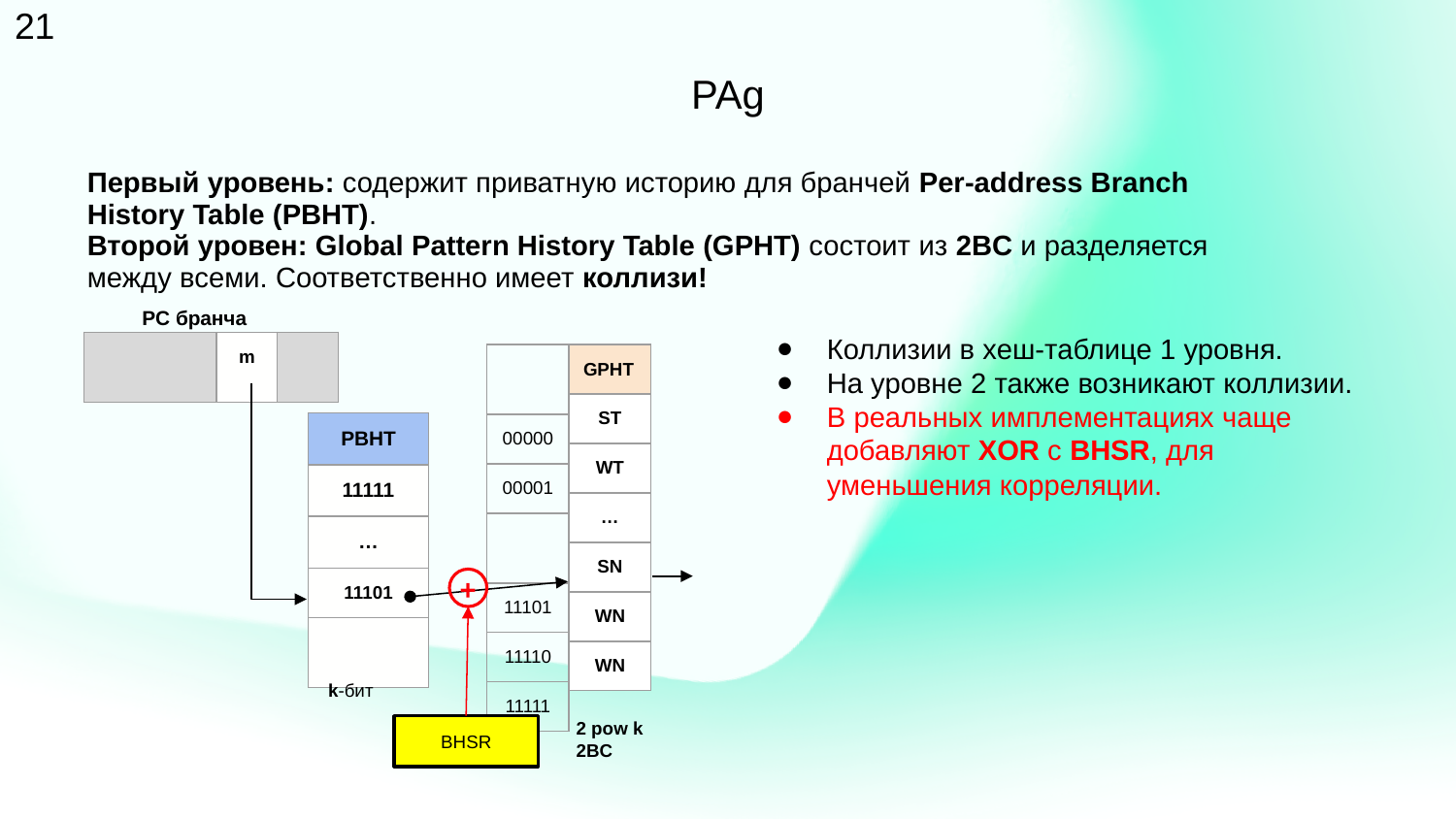

21
PAg
Первый уровень: содержит приватную историю для бранчей Per-address Branch History Table (PBHT).
Второй уровен: Global Pattern History Table (GPHT) состоит из 2BC и разделяется между всеми. Соответственно имеет коллизи!
PC бранча
Коллизии в хеш-таблице 1 уровня.
На уровне 2 также возникают коллизии.
В реальных имплементациях чаще добавляют XOR с BHSR, для уменьшения корреляции.
|  | m |  |
| --- | --- | --- |
|  |
| --- |
| 00000 |
| 00001 |
|  |
| 11101 |
| 11110 |
| 11111 |
| GPHT |
| --- |
| ST |
| WT |
| … |
| SN |
| WN |
| WN |

| PBHT |
| --- |
| 11111 |
| … |
| 11101 |
|  |
+

k-бит
2 pow k
2BC
BHSR